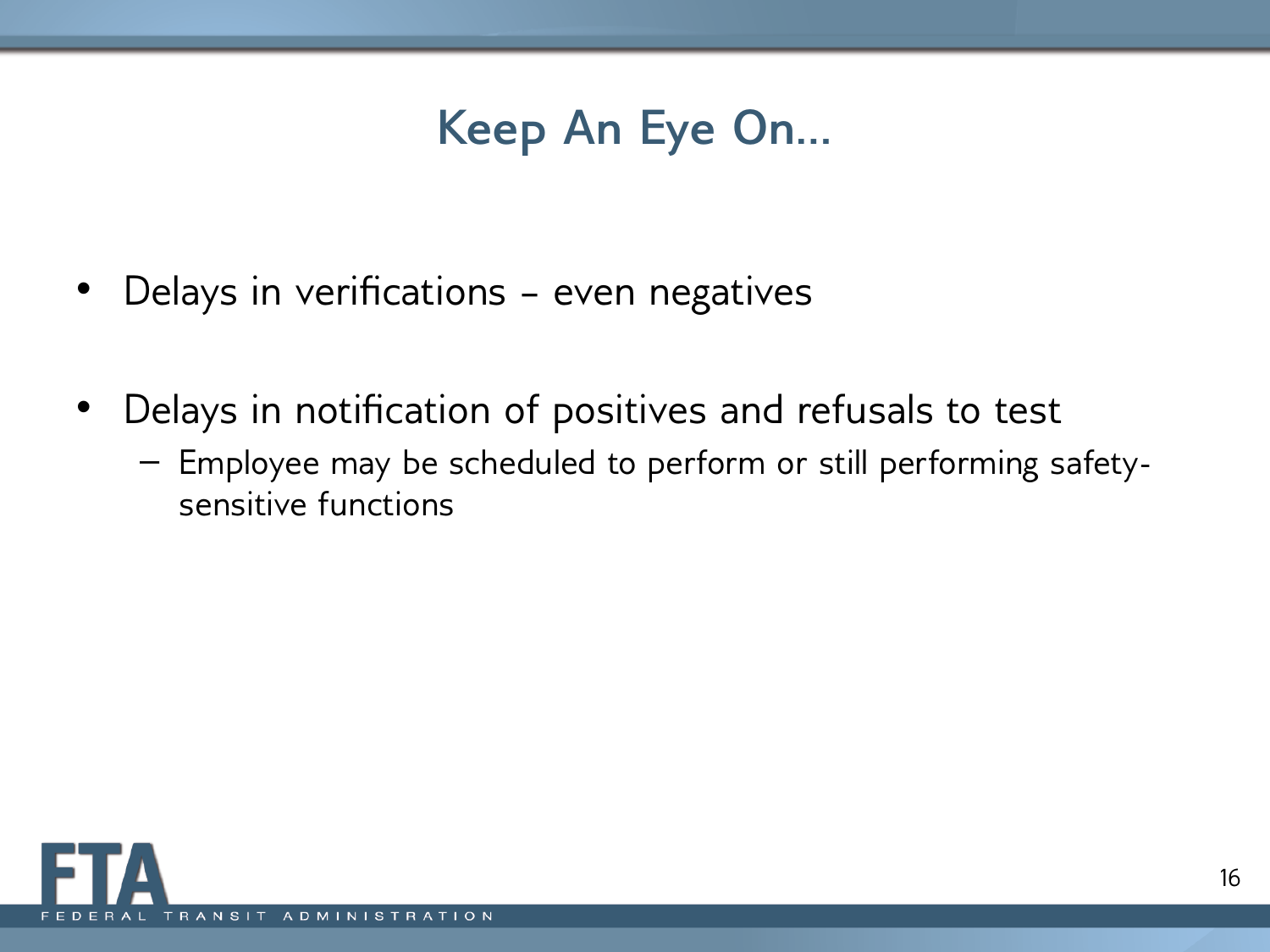

# Keep An Eye On…

Delays in verifications – even negatives

Delays in notification of positives and refusals to test
Employee may be scheduled to perform or still performing safety-sensitive functions